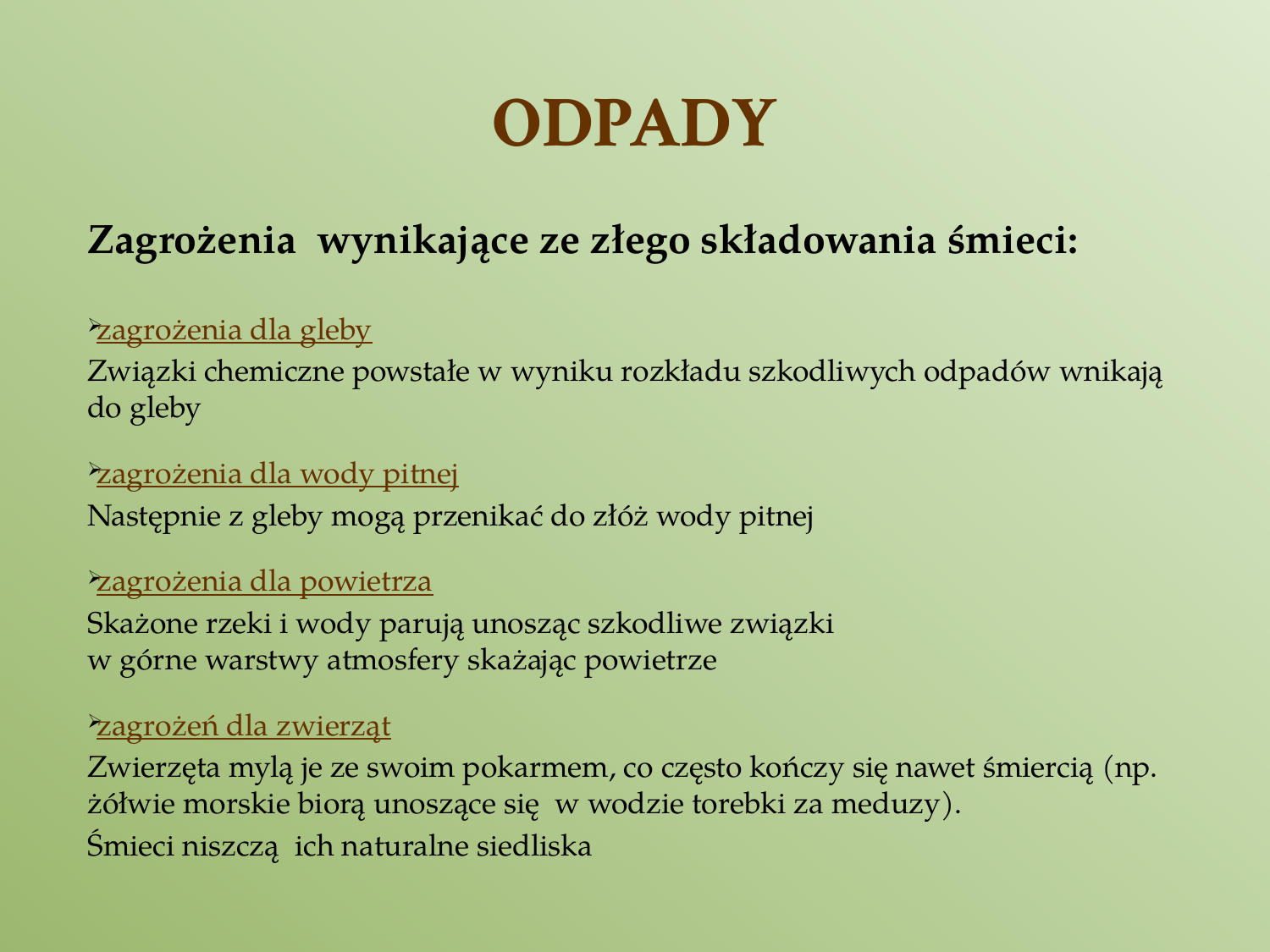

# ODPADY
Zagrożenia  wynikające ze złego składowania śmieci:

zagrożenia dla gleby
Związki chemiczne powstałe w wyniku rozkładu szkodliwych odpadów wnikają do gleby

zagrożenia dla wody pitnej
Następnie z gleby mogą przenikać do złóż wody pitnej

zagrożenia dla powietrza
Skażone rzeki i wody parują unosząc szkodliwe związki
w górne warstwy atmosfery skażając powietrze

zagrożeń dla zwierząt
Zwierzęta mylą je ze swoim pokarmem, co często kończy się nawet śmiercią (np. żółwie morskie biorą unoszące się  w wodzie torebki za meduzy).
Śmieci niszczą  ich naturalne siedliska